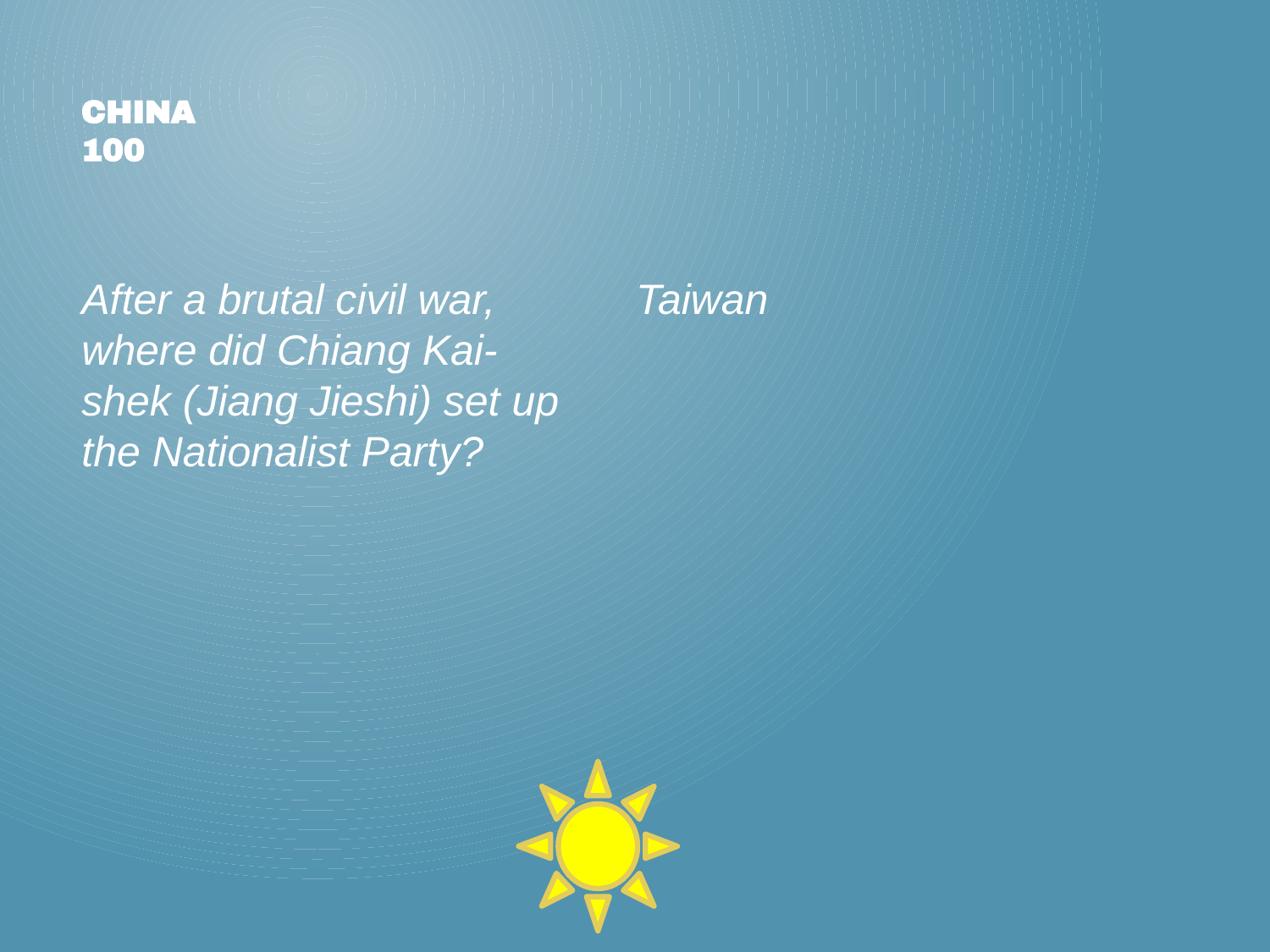

# China 100
Taiwan
After a brutal civil war, where did Chiang Kai-shek (Jiang Jieshi) set up the Nationalist Party?